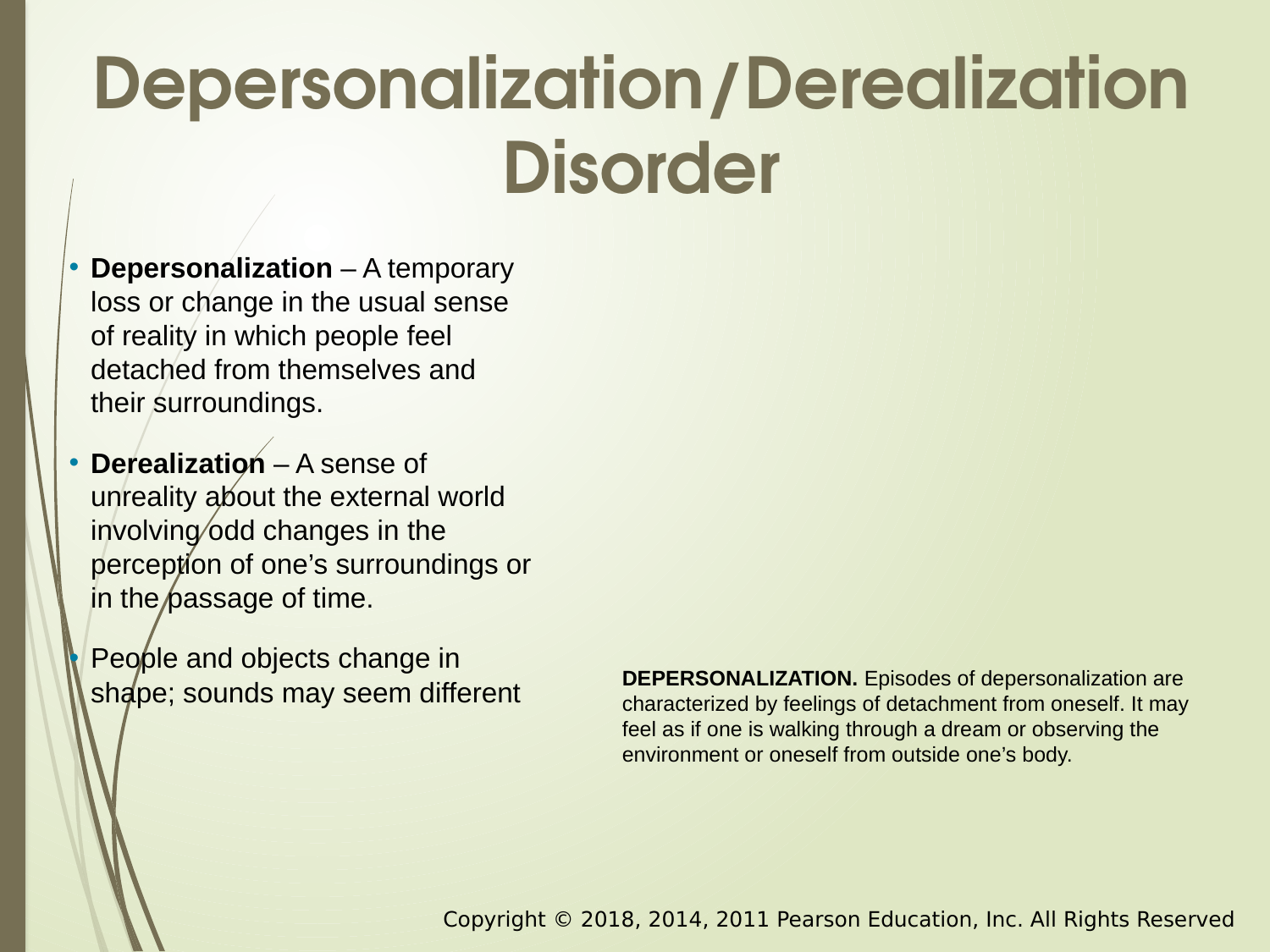

# Depersonalization/Derealization Disorder
Depersonalization – A temporary loss or change in the usual sense of reality in which people feel detached from themselves and their surroundings.
Derealization – A sense of unreality about the external world involving odd changes in the perception of one’s surroundings or in the passage of time.
People and objects change in shape; sounds may seem different

DEPERSONALIZATION. Episodes of depersonalization are characterized by feelings of detachment from oneself. It may feel as if one is walking through a dream or observing the environment or oneself from outside one’s body.